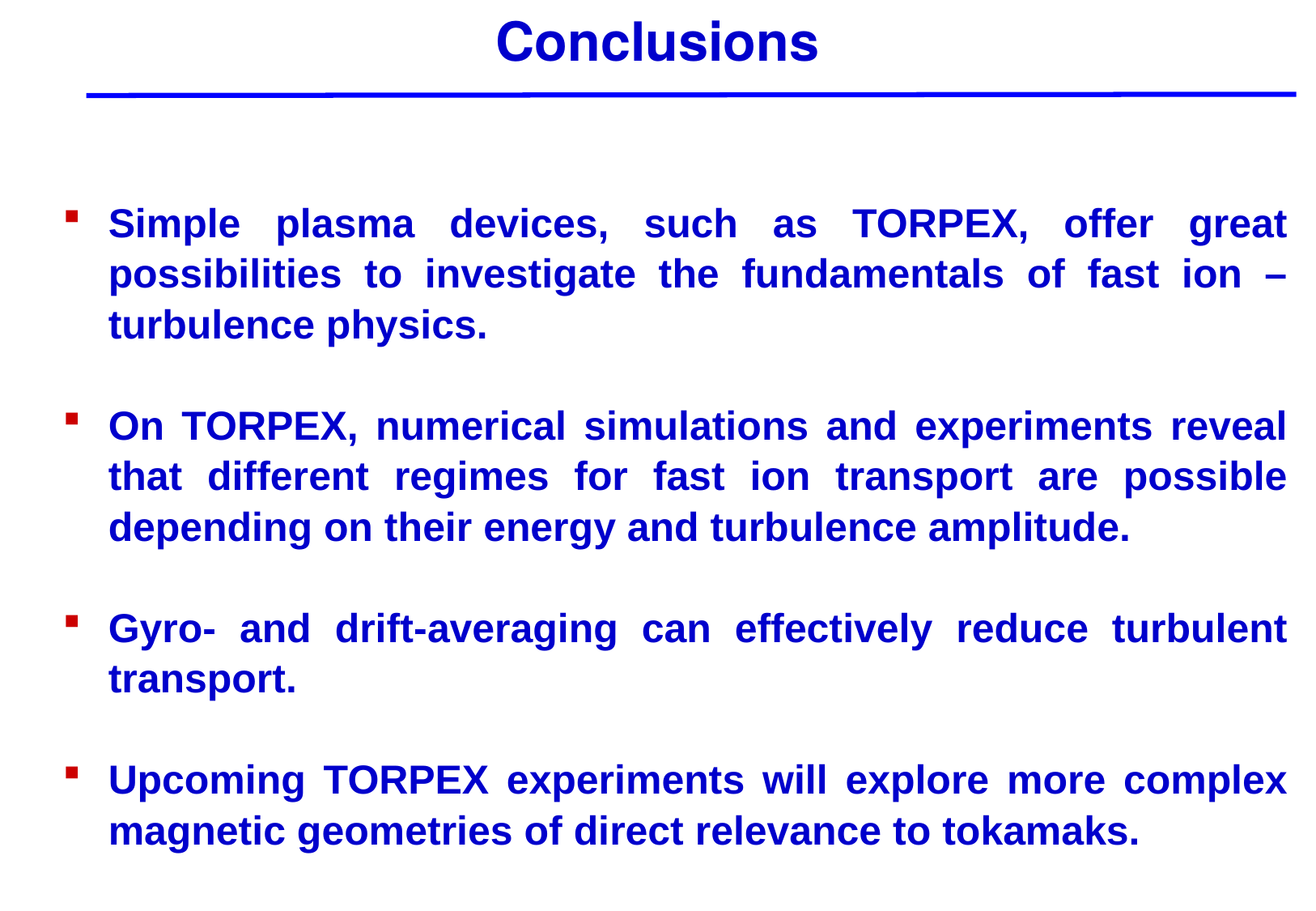

# Conclusions

Simple plasma devices, such as TORPEX, offer great possibilities to investigate the fundamentals of fast ion – turbulence physics.

On TORPEX, numerical simulations and experiments reveal that different regimes for fast ion transport are possible depending on their energy and turbulence amplitude.

Gyro- and drift-averaging can effectively reduce turbulent transport.

Upcoming TORPEX experiments will explore more complex magnetic geometries of direct relevance to tokamaks.